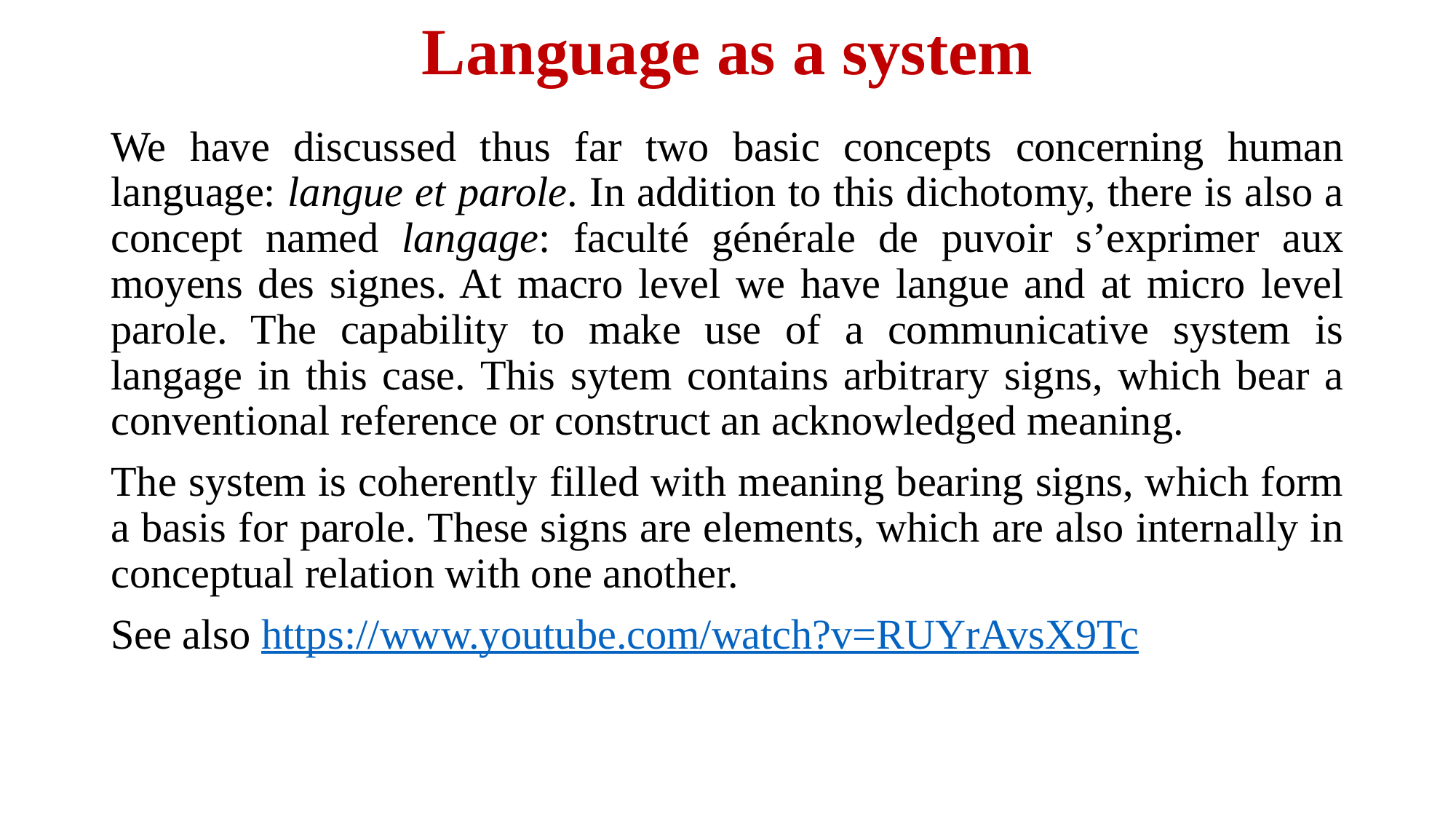

# Language as a system
We have discussed thus far two basic concepts concerning human language: langue et parole. In addition to this dichotomy, there is also a concept named langage: faculté générale de puvoir s’exprimer aux moyens des signes. At macro level we have langue and at micro level parole. The capability to make use of a communicative system is langage in this case. This sytem contains arbitrary signs, which bear a conventional reference or construct an acknowledged meaning.
The system is coherently filled with meaning bearing signs, which form a basis for parole. These signs are elements, which are also internally in conceptual relation with one another.
See also https://www.youtube.com/watch?v=RUYrAvsX9Tc